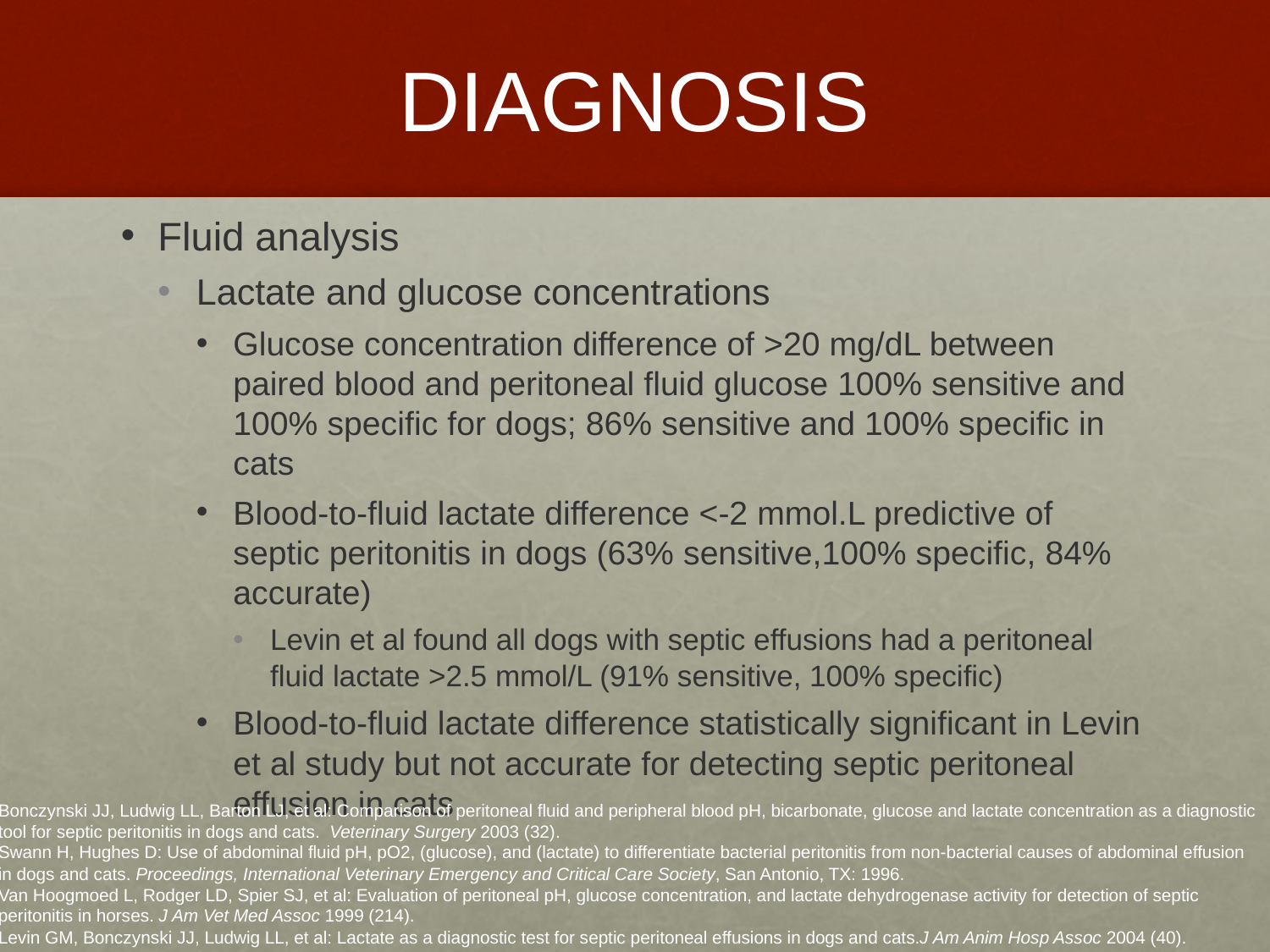

# DIAGNOSIS
Fluid analysis
Lactate and glucose concentrations
Glucose concentration difference of >20 mg/dL between paired blood and peritoneal fluid glucose 100% sensitive and 100% specific for dogs; 86% sensitive and 100% specific in cats
Blood-to-fluid lactate difference <-2 mmol.L predictive of septic peritonitis in dogs (63% sensitive,100% specific, 84% accurate)
Levin et al found all dogs with septic effusions had a peritoneal fluid lactate >2.5 mmol/L (91% sensitive, 100% specific)
Blood-to-fluid lactate difference statistically significant in Levin et al study but not accurate for detecting septic peritoneal effusion in cats
Bonczynski JJ, Ludwig LL, Barton LJ, et al: Comparison of peritoneal fluid and peripheral blood pH, bicarbonate, glucose and lactate concentration as a diagnostic
tool for septic peritonitis in dogs and cats.  Veterinary Surgery 2003 (32).
Swann H, Hughes D: Use of abdominal fluid pH, pO2, (glucose), and (lactate) to differentiate bacterial peritonitis from non-bacterial causes of abdominal effusion
in dogs and cats. Proceedings, International Veterinary Emergency and Critical Care Society, San Antonio, TX: 1996.
Van Hoogmoed L, Rodger LD, Spier SJ, et al: Evaluation of peritoneal pH, glucose concentration, and lactate dehydrogenase activity for detection of septic
peritonitis in horses. J Am Vet Med Assoc 1999 (214).
Levin GM, Bonczynski JJ, Ludwig LL, et al: Lactate as a diagnostic test for septic peritoneal effusions in dogs and cats.J Am Anim Hosp Assoc 2004 (40).